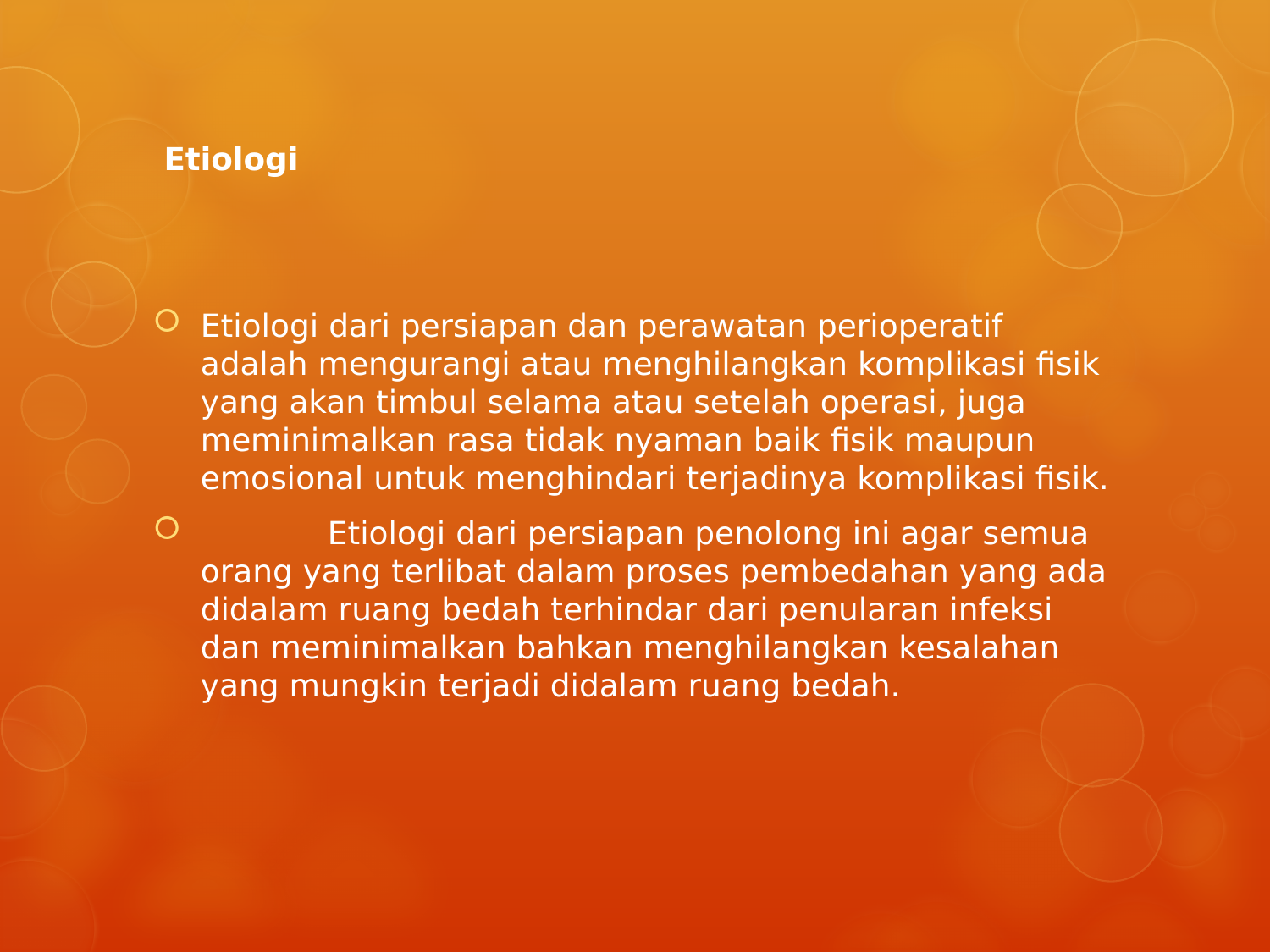

# Etiologi
Etiologi dari persiapan dan perawatan perioperatif adalah mengurangi atau menghilangkan komplikasi fisik yang akan timbul selama atau setelah operasi, juga meminimalkan rasa tidak nyaman baik fisik maupun emosional untuk menghindari terjadinya komplikasi fisik.
	Etiologi dari persiapan penolong ini agar semua orang yang terlibat dalam proses pembedahan yang ada didalam ruang bedah terhindar dari penularan infeksi dan meminimalkan bahkan menghilangkan kesalahan yang mungkin terjadi didalam ruang bedah.